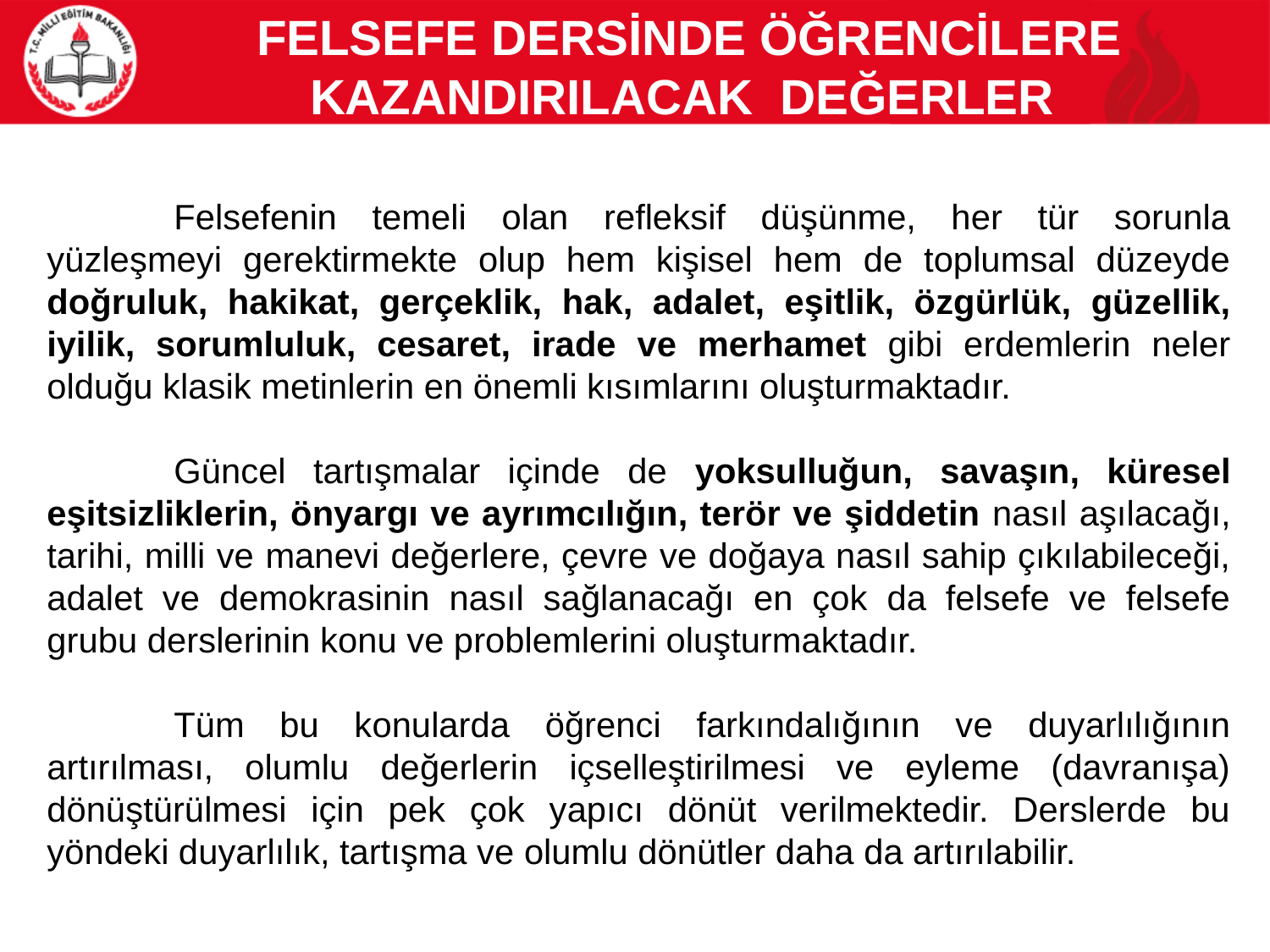

FELSEFE DERSİNDE ÖĞRENCİLERE KAZANDIRILACAK  DEĞERLER
	Felsefenin temeli olan refleksif düşünme, her tür sorunla yüzleşmeyi gerektirmekte olup hem kişisel hem de toplumsal düzeyde doğruluk, hakikat, gerçeklik, hak, adalet, eşitlik, özgürlük, güzellik, iyilik, sorumluluk, cesaret, irade ve merhamet gibi erdemlerin neler olduğu klasik metinlerin en önemli kısımlarını oluşturmaktadır.

	Güncel tartışmalar içinde de yoksulluğun, savaşın, küresel eşitsizliklerin, önyargı ve ayrımcılığın, terör ve şiddetin nasıl aşılacağı, tarihi, milli ve manevi değerlere, çevre ve doğaya nasıl sahip çıkılabileceği, adalet ve demokrasinin nasıl sağlanacağı en çok da felsefe ve felsefe grubu derslerinin konu ve problemlerini oluşturmaktadır.

	Tüm bu konularda öğrenci farkındalığının ve duyarlılığının artırılması, olumlu değerlerin içselleştirilmesi ve eyleme (davranışa) dönüştürülmesi için pek çok yapıcı dönüt verilmektedir. Derslerde bu yöndeki duyarlılık, tartışma ve olumlu dönütler daha da artırılabilir.